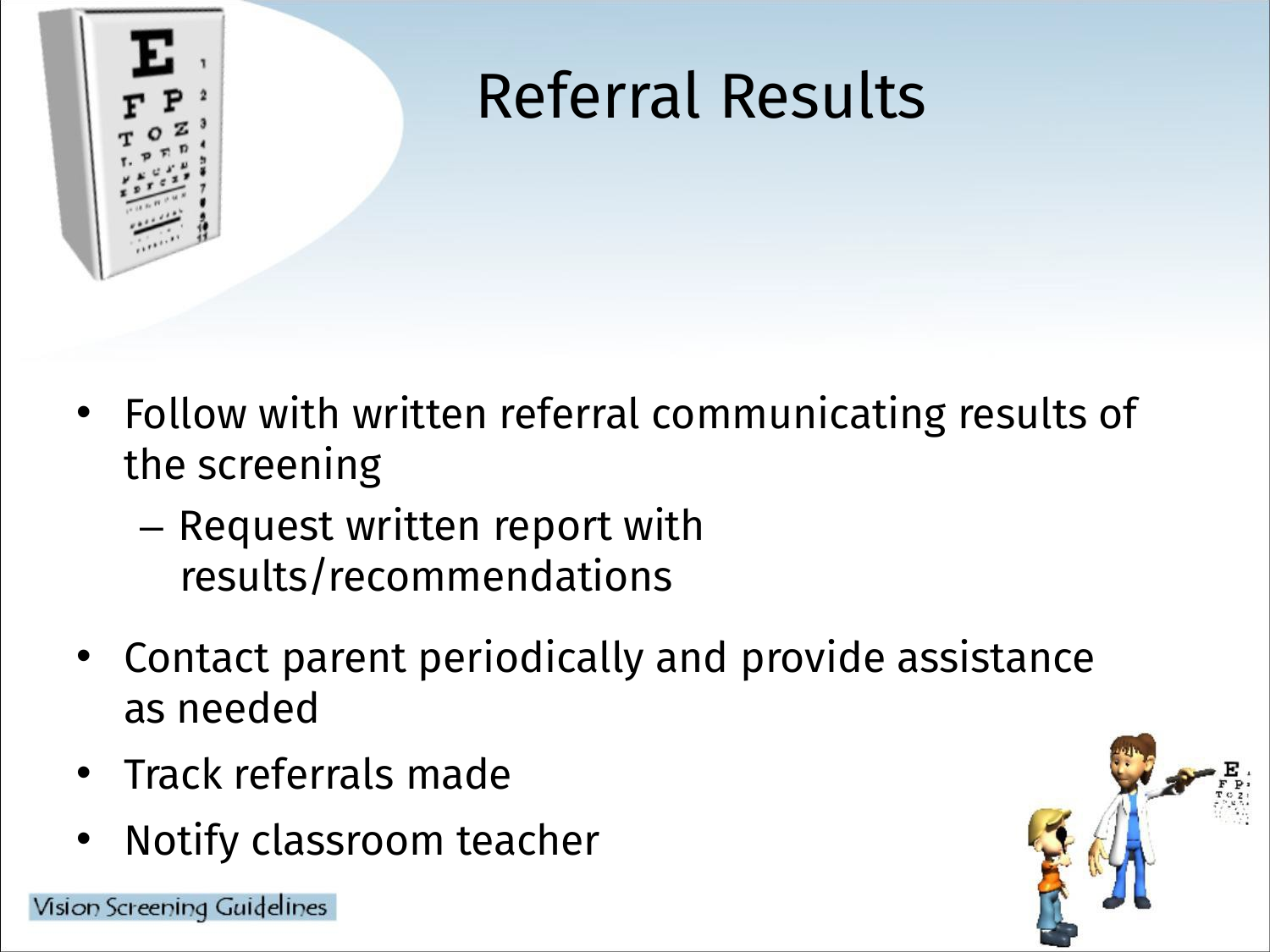

# Referral Results
Follow with written referral communicating results of the screening
– Request written report with results/recommendations
Contact parent periodically and provide assistance as needed
Track referrals made
Notify classroom teacher